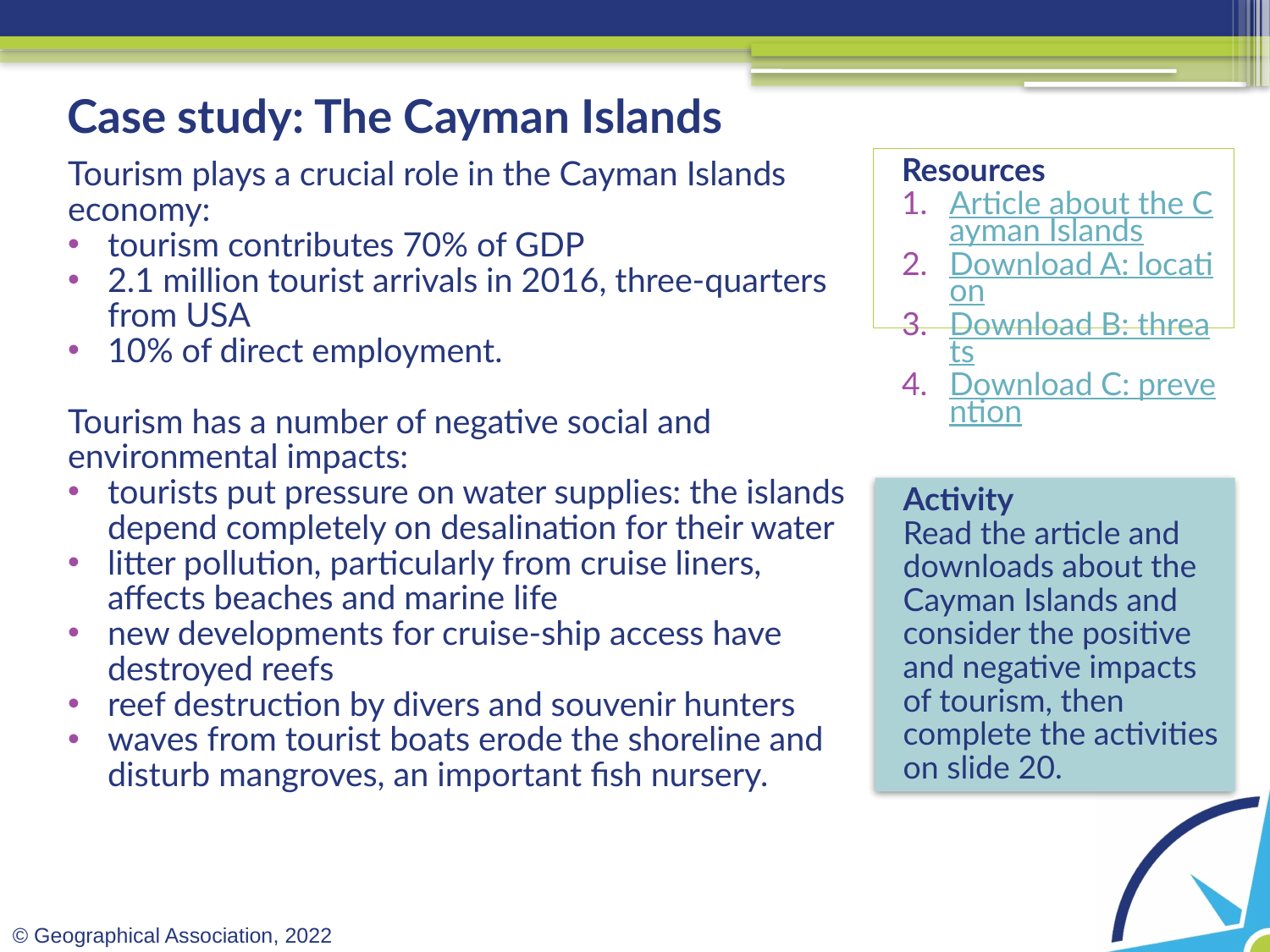

# Case study: The Cayman Islands
Resources
Article about the Cayman Islands
Download A: location
Download B: threats
Download C: prevention
Tourism plays a crucial role in the Cayman Islands economy:
tourism contributes 70% of GDP
2.1 million tourist arrivals in 2016, three-quarters from USA
10% of direct employment.

Tourism has a number of negative social and environmental impacts:
tourists put pressure on water supplies: the islands depend completely on desalination for their water
litter pollution, particularly from cruise liners, affects beaches and marine life
new developments for cruise-ship access have destroyed reefs
reef destruction by divers and souvenir hunters
waves from tourist boats erode the shoreline and disturb mangroves, an important fish nursery.

Activity
Read the article and downloads about the Cayman Islands and consider the positive and negative impacts of tourism, then complete the activities on slide 20.